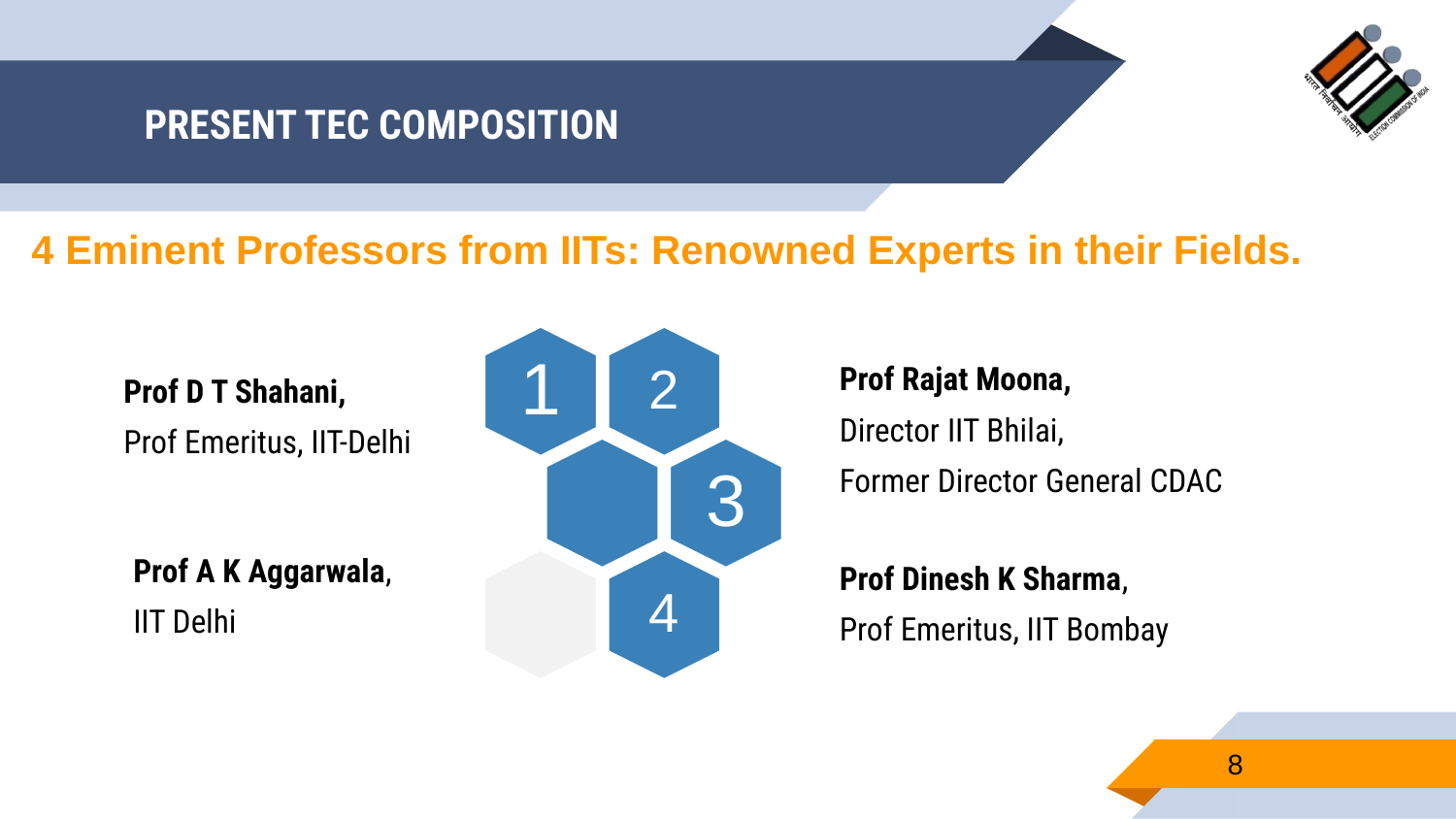

# PRESENT TEC COMPOSITION
4 Eminent Professors from IITs: Renowned Experts in their Fields.
2
1

3
4

Prof Rajat Moona,
Director IIT Bhilai,
Former Director General CDAC
Prof D T Shahani,
Prof Emeritus, IIT-Delhi

Prof A K Aggarwala,
IIT Delhi
Prof Dinesh K Sharma,
Prof Emeritus, IIT Bombay
8